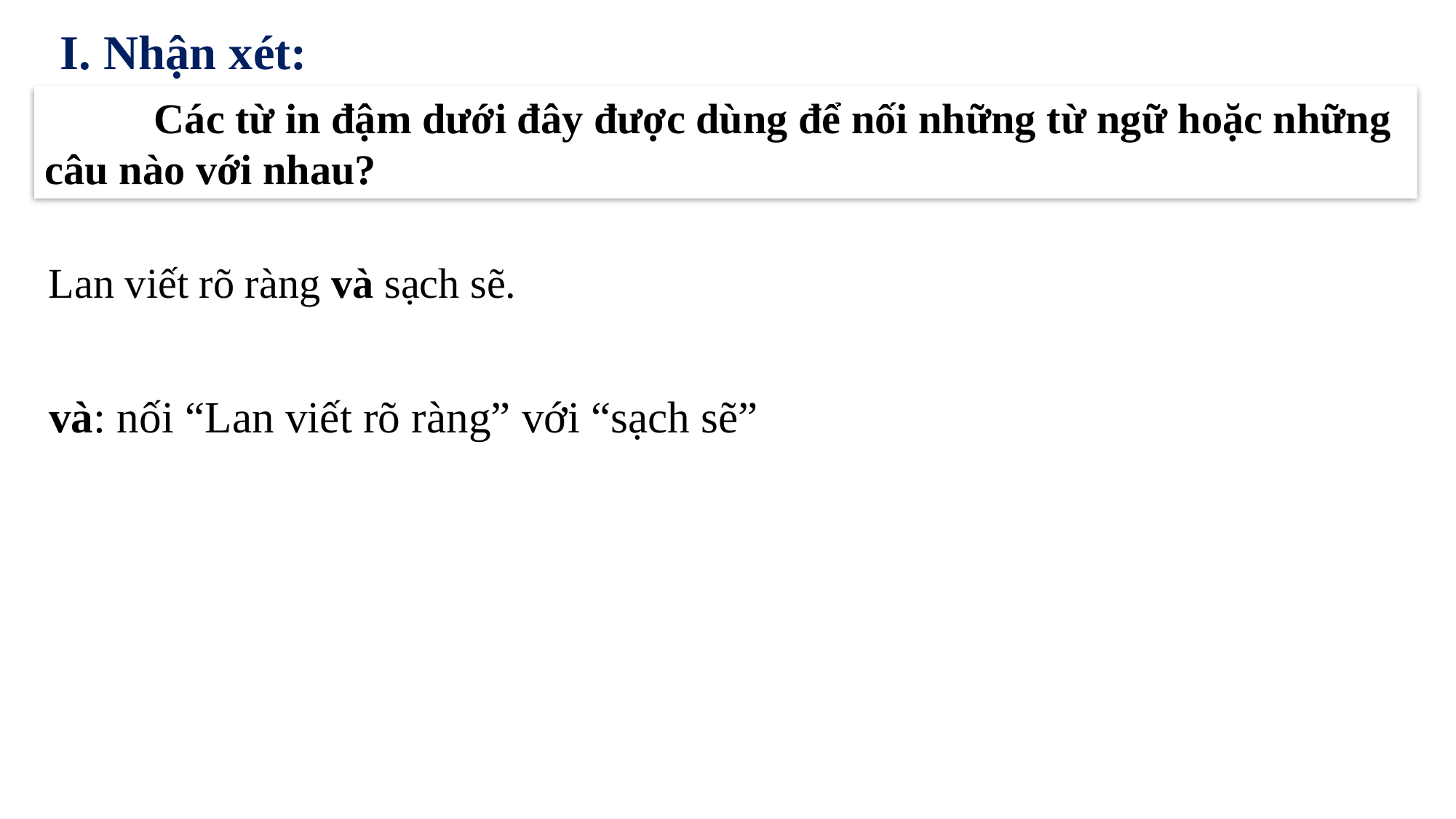

I. Nhận xét:
	Các từ in đậm dưới đây được dùng để nối những từ ngữ hoặc những câu nào với nhau?

Lan viết rõ ràng và sạch sẽ.
# và: nối “Lan viết rõ ràng” với “sạch sẽ”